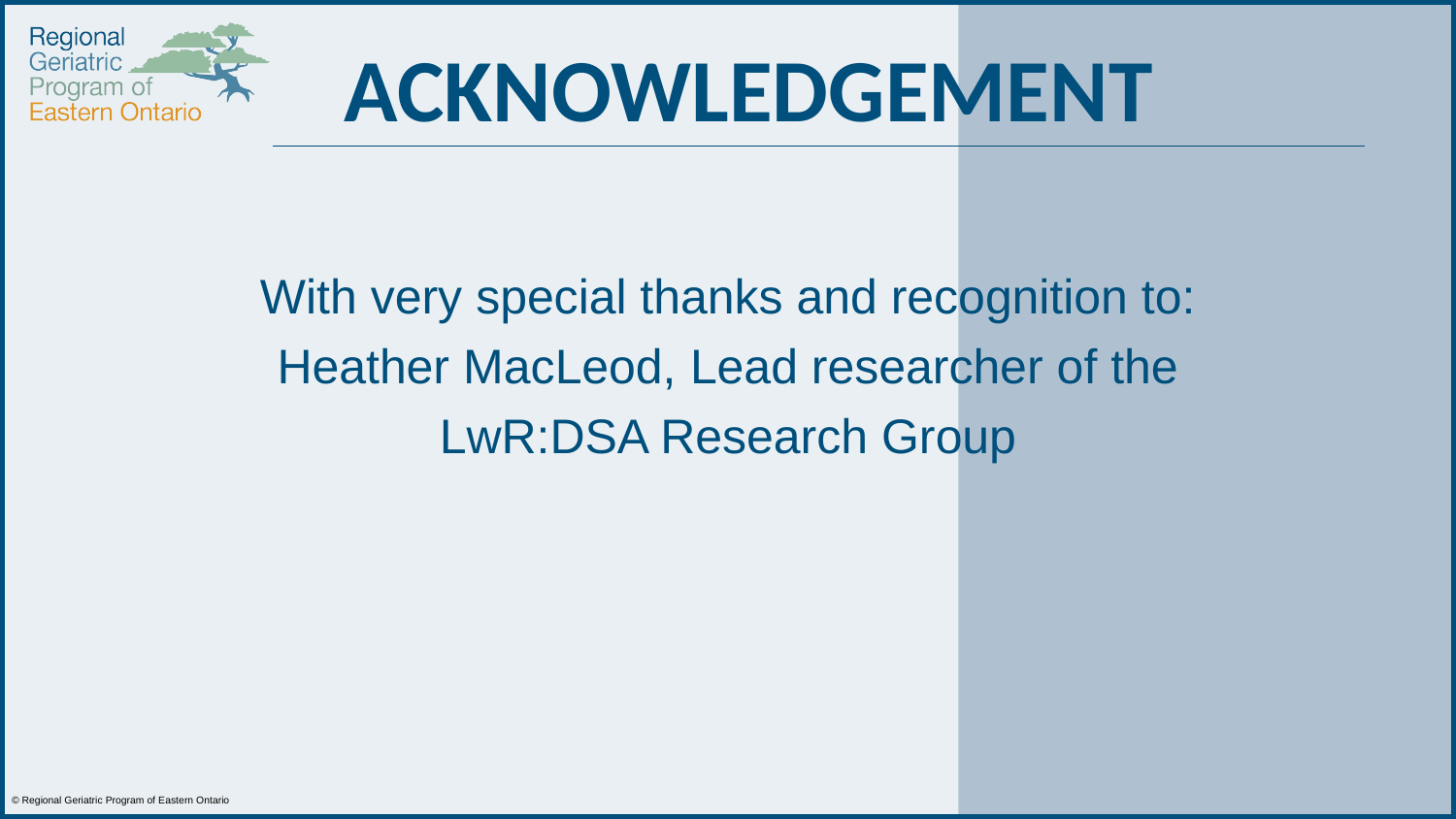

ACKNOWLEDGEMENT
With very special thanks and recognition to:
Heather MacLeod, Lead researcher of the LwR:DSA Research Group